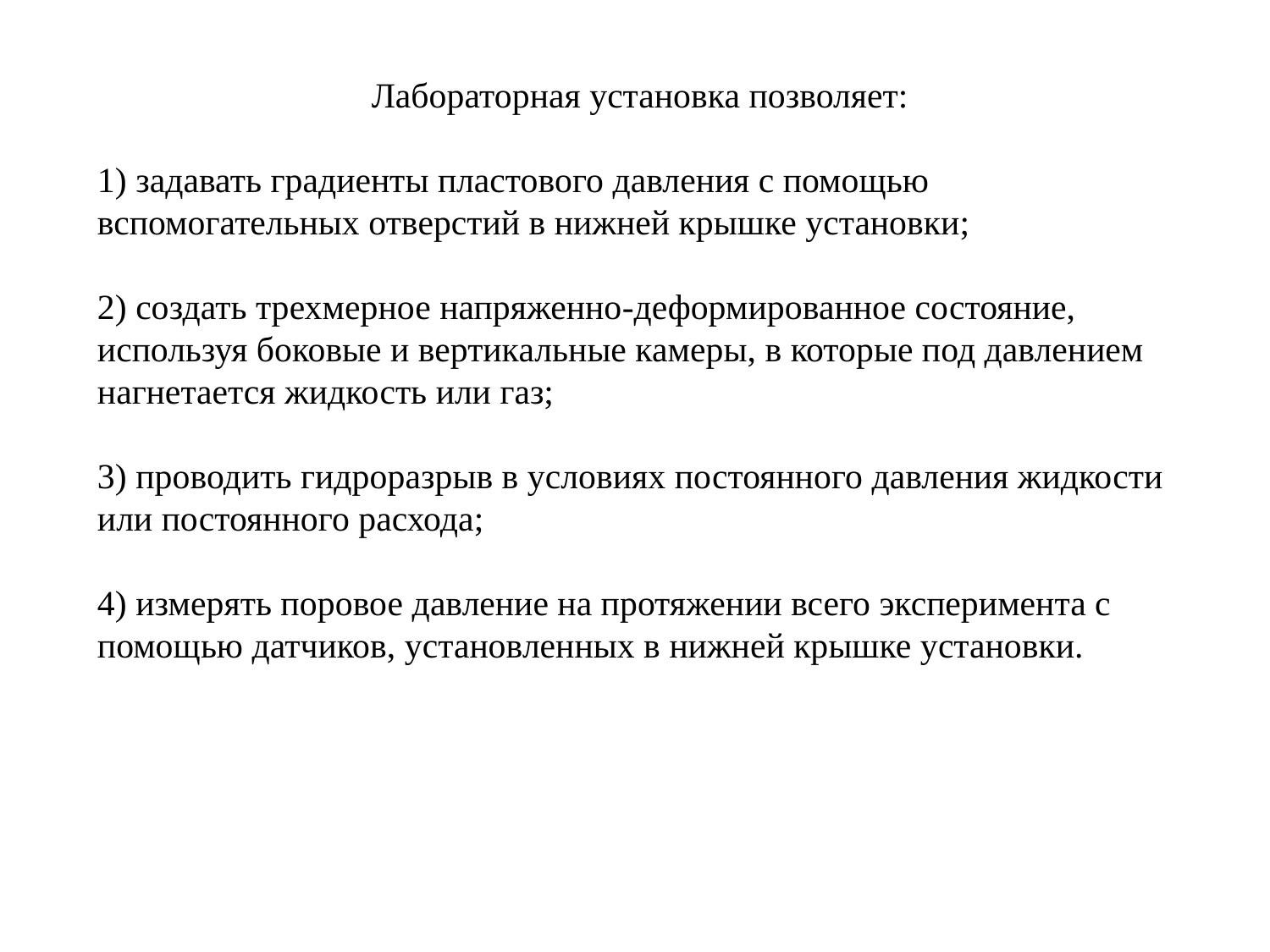

Лабораторная установка позволяет:

1) задавать градиенты пластового давления с помощью вспомогательных отверстий в нижней крышке установки;

2) создать трехмерное напряженно-деформированное состояние, используя боковые и вертикальные камеры, в которые под давлением нагнетается жидкость или газ;

3) проводить гидроразрыв в условиях постоянного давления жидкости или постоянного расхода;

4) измерять поровое давление на протяжении всего эксперимента с помощью датчиков, установленных в нижней крышке установки.